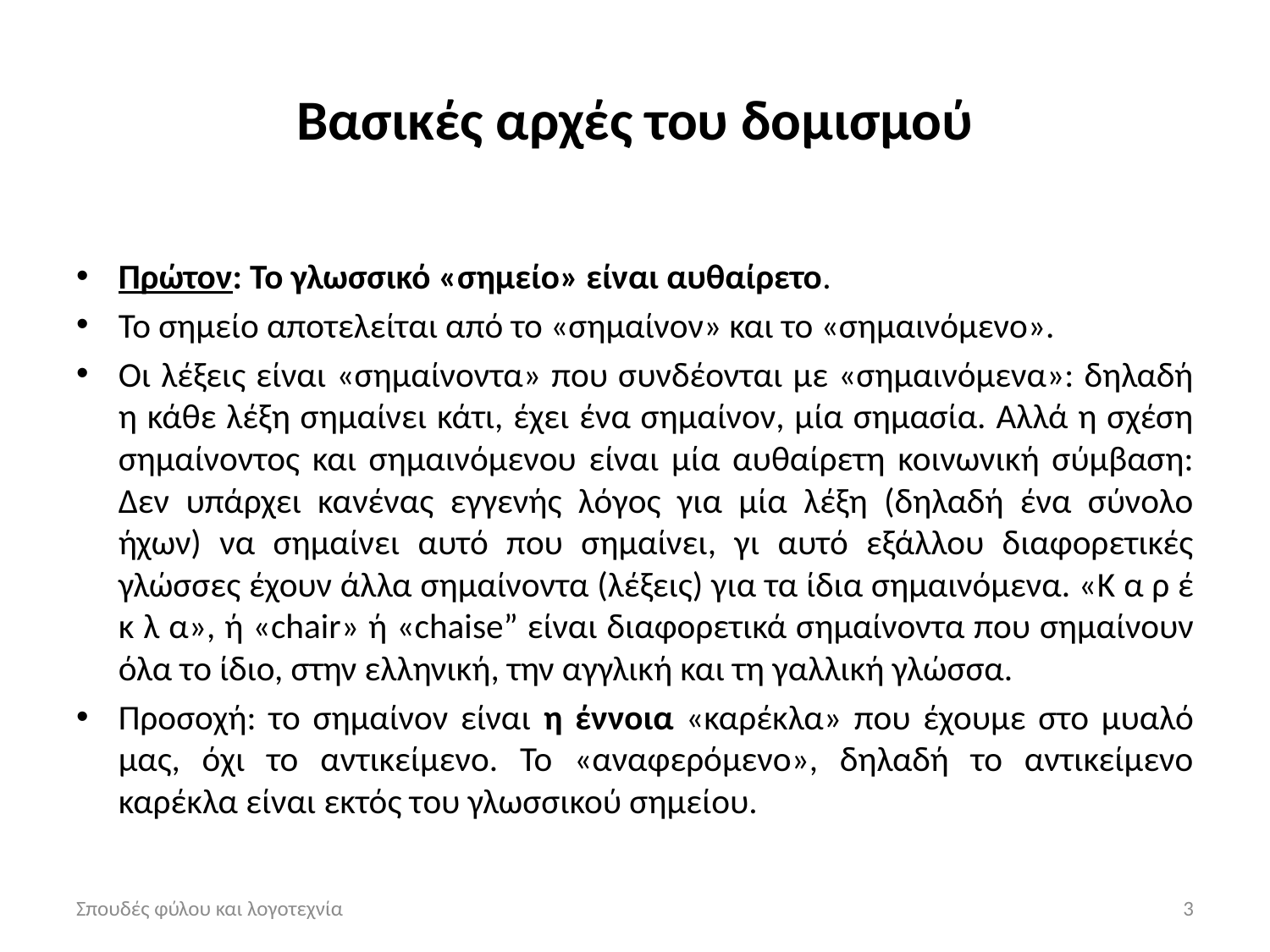

# Βασικές αρχές του δομισμού
Πρώτον: Το γλωσσικό «σημείο» είναι αυθαίρετο.
Το σημείο αποτελείται από το «σημαίνον» και το «σημαινόμενο».
Οι λέξεις είναι «σημαίνοντα» που συνδέονται με «σημαινόμενα»: δηλαδή η κάθε λέξη σημαίνει κάτι, έχει ένα σημαίνον, μία σημασία. Αλλά η σχέση σημαίνοντος και σημαινόμενου είναι μία αυθαίρετη κοινωνική σύμβαση: Δεν υπάρχει κανένας εγγενής λόγος για μία λέξη (δηλαδή ένα σύνολο ήχων) να σημαίνει αυτό που σημαίνει, γι αυτό εξάλλου διαφορετικές γλώσσες έχουν άλλα σημαίνοντα (λέξεις) για τα ίδια σημαινόμενα. «K α ρ έ κ λ α», ή «chair» ή «chaise” είναι διαφορετικά σημαίνοντα που σημαίνουν όλα το ίδιο, στην ελληνική, την αγγλική και τη γαλλική γλώσσα.
Προσοχή: το σημαίνον είναι η έννοια «καρέκλα» που έχουμε στο μυαλό μας, όχι το αντικείμενο. Το «αναφερόμενο», δηλαδή το αντικείμενο καρέκλα είναι εκτός του γλωσσικού σημείου.
Σπουδές φύλου και λογοτεχνία
3